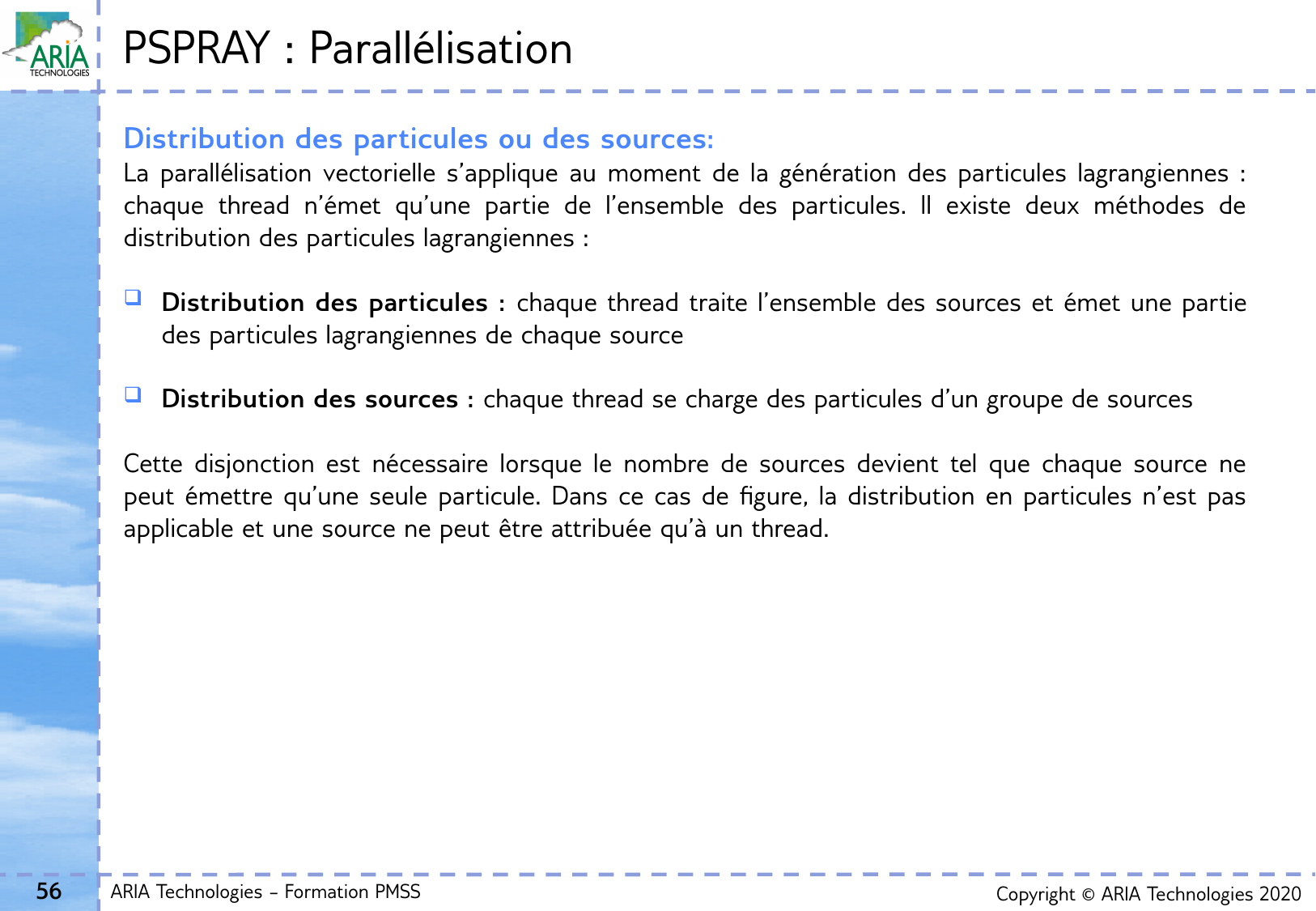

# PSPRAY : Parallélisation
Distribution des particules ou des sources:
La parallélisation vectorielle s’applique au moment de la génération des particules lagrangiennes : chaque thread n’émet qu’une partie de l’ensemble des particules. Il existe deux méthodes de distribution des particules lagrangiennes :

Distribution des particules : chaque thread traite l’ensemble des sources et émet une partie des particules lagrangiennes de chaque source

Distribution des sources : chaque thread se charge des particules d’un groupe de sources

Cette disjonction est nécessaire lorsque le nombre de sources devient tel que chaque source ne peut émettre qu’une seule particule. Dans ce cas de figure, la distribution en particules n’est pas applicable et une source ne peut être attribuée qu’à un thread.

56
ARIA Technologies – Formation PMSS
Copyright © ARIA Technologies 2020